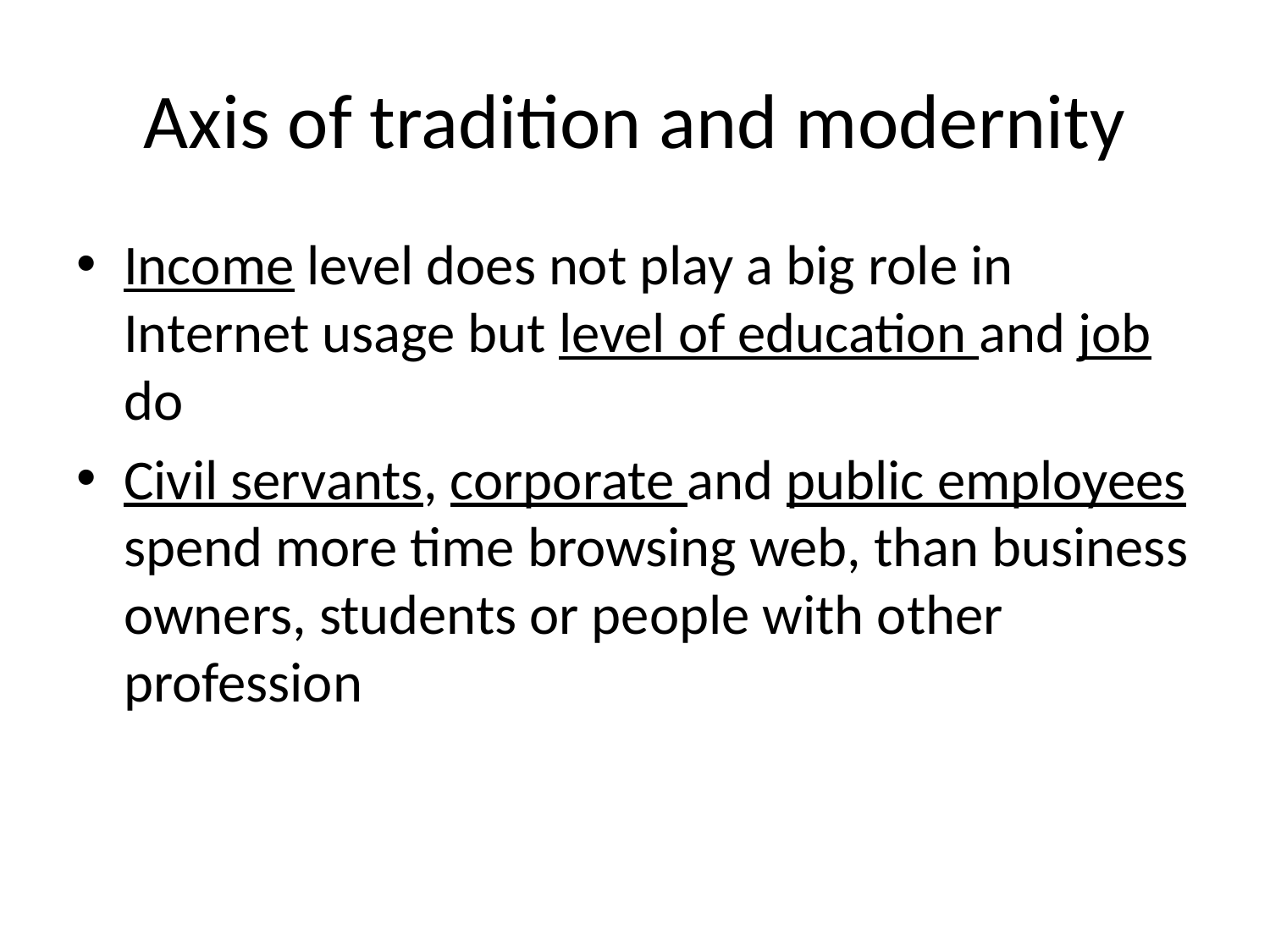

# Axis of tradition and modernity
Income level does not play a big role in Internet usage but level of education and job do
Civil servants, corporate and public employees spend more time browsing web, than business owners, students or people with other profession